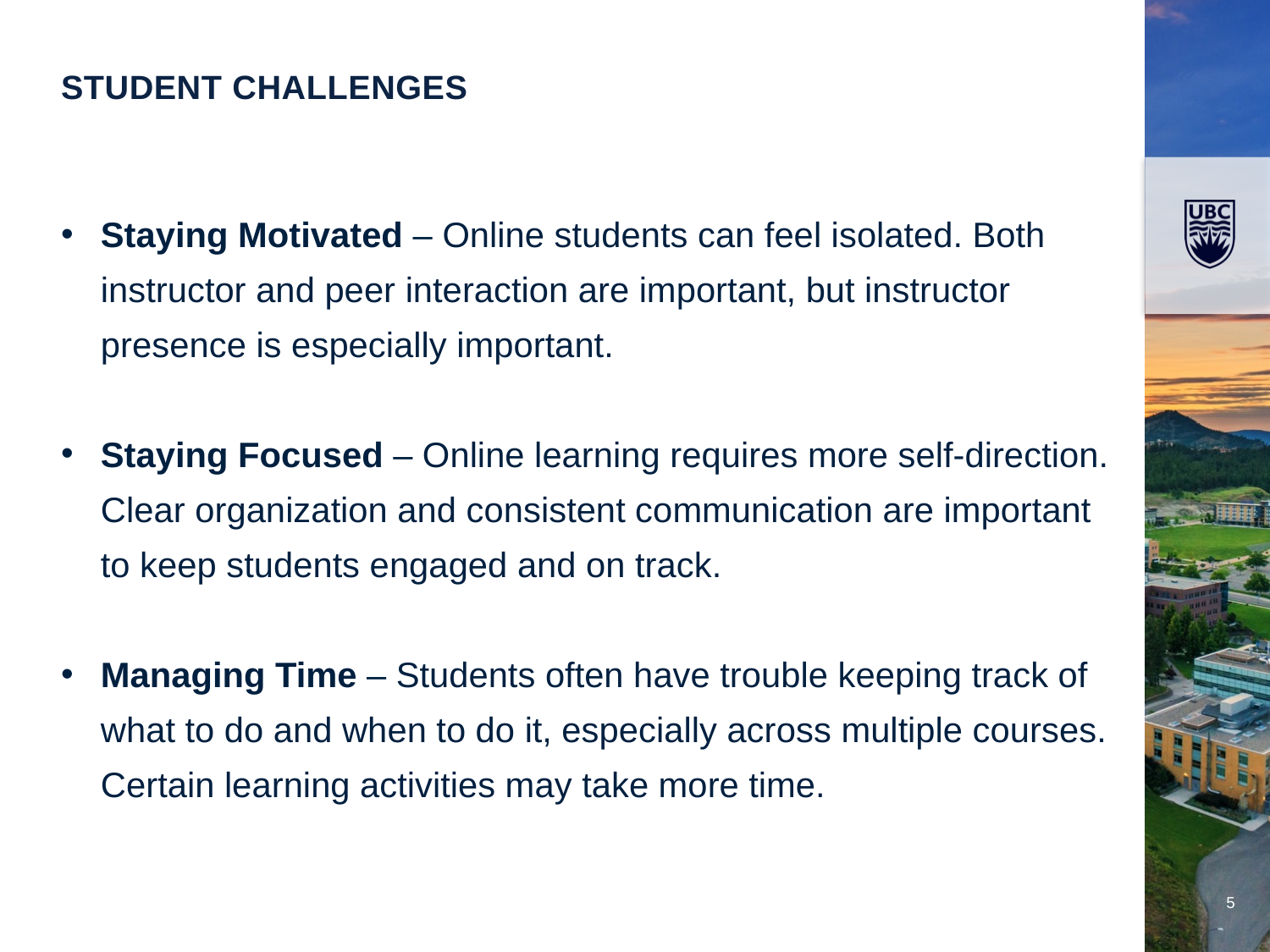

Student Challenges

Staying Motivated – Online students can feel isolated. Both instructor and peer interaction are important, but instructor presence is especially important.

Staying Focused – Online learning requires more self-direction. Clear organization and consistent communication are important to keep students engaged and on track.
Managing Time – Students often have trouble keeping track of what to do and when to do it, especially across multiple courses. Certain learning activities may take more time.